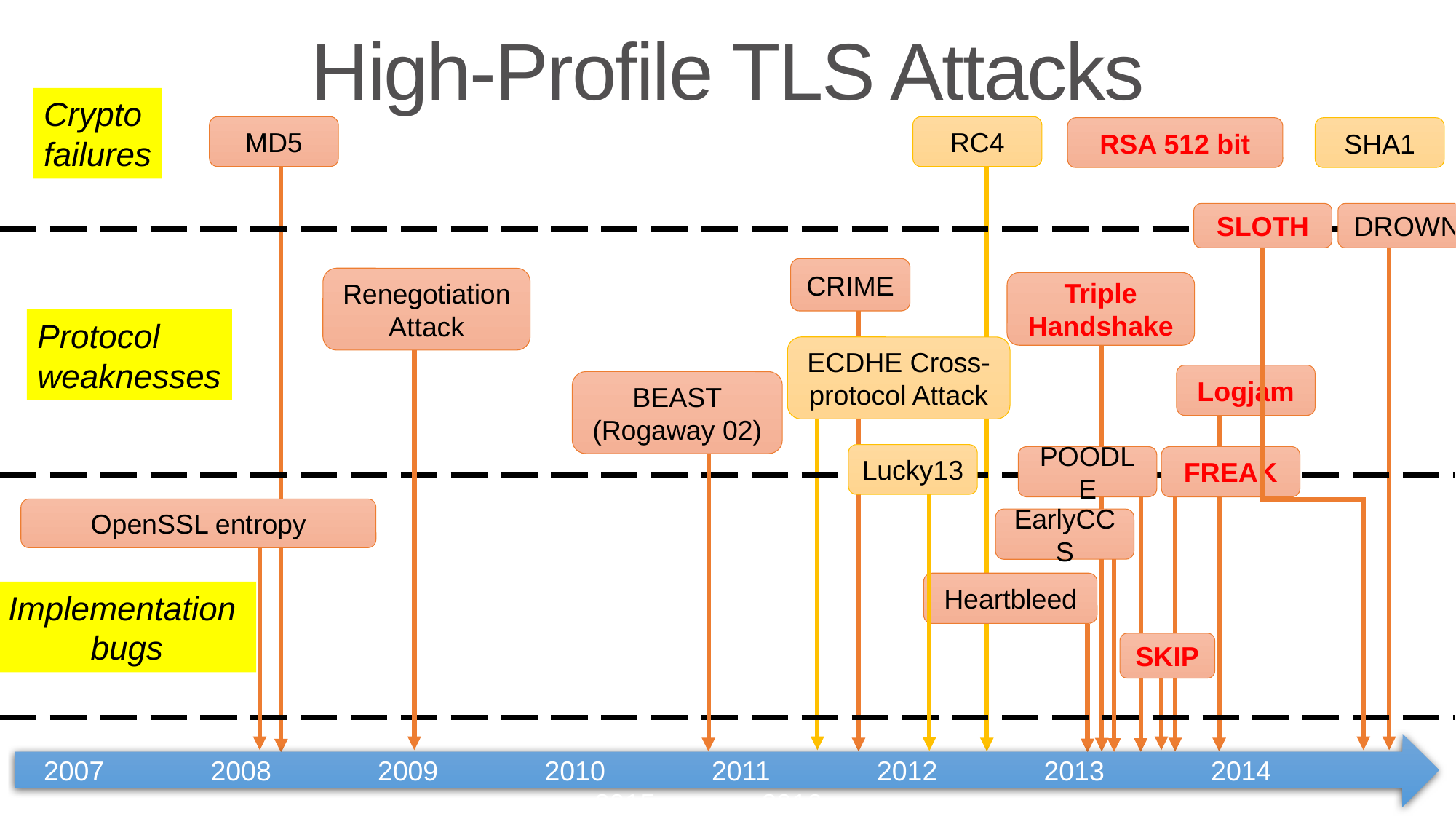

High-Profile TLS Attacks
Crypto
failures
MD5
RC4
RSA 512 bit
SHA1
DROWN
SLOTH
CRIME
Renegotiation
Attack
Triple Handshake
Protocol
weaknesses
ECDHE Cross-protocol Attack
Logjam
BEAST
(Rogaway 02)
Lucky13
POODLE
FREAK
OpenSSL entropy
EarlyCCS
Heartbleed
Implementation
bugs
SKIP

2007              2008              2009              2010              2011              2012              2013              2014              2015              2016